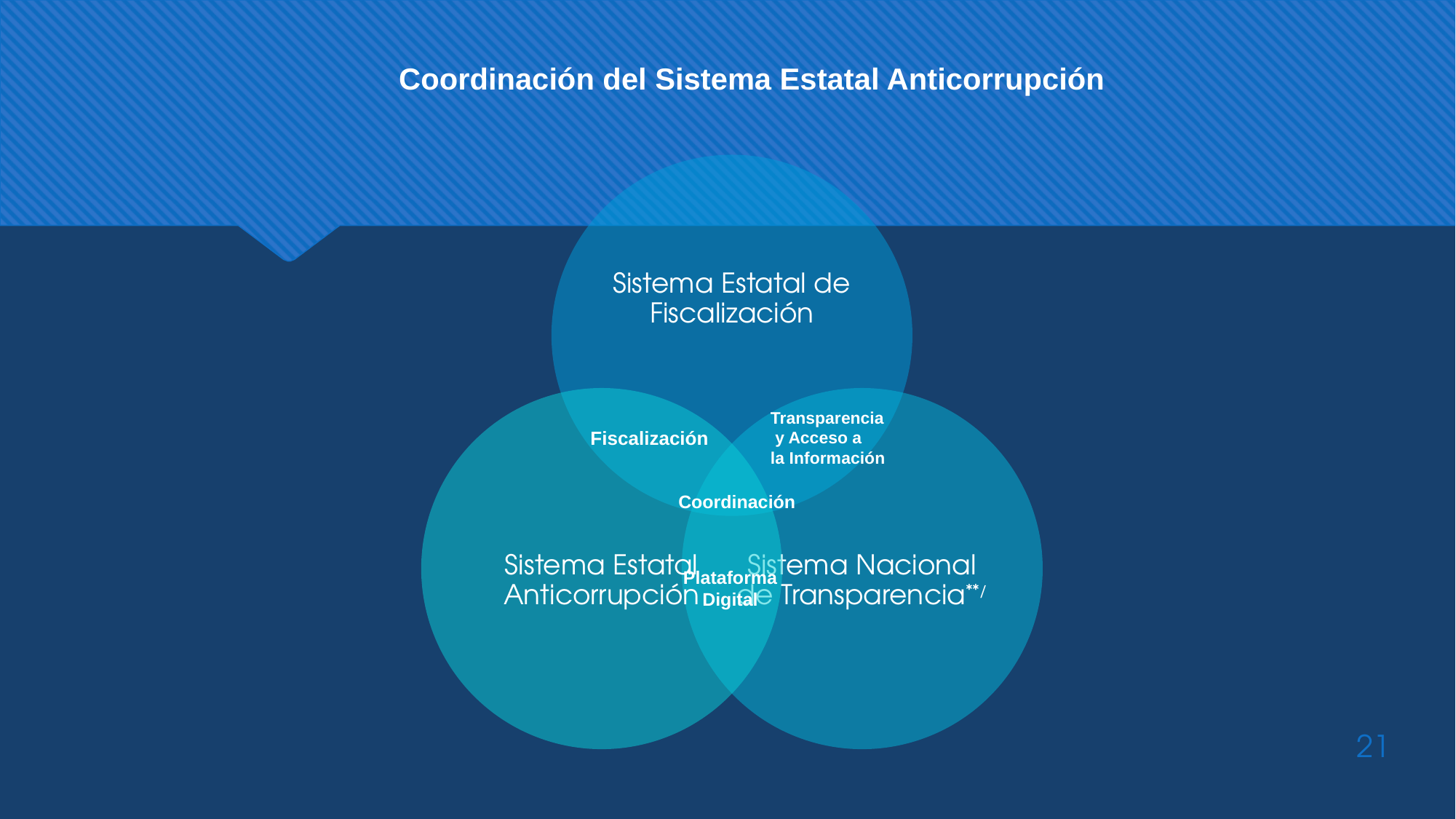

Coordinación del Sistema Estatal Anticorrupción
Sistema Estatal de Fiscalización
Sistema Nacional de Transparencia**/
Sistema Estatal Anticorrupción
Transparencia
 y Acceso a
la Información
Fiscalización
Coordinación
Plataforma
Digital
21